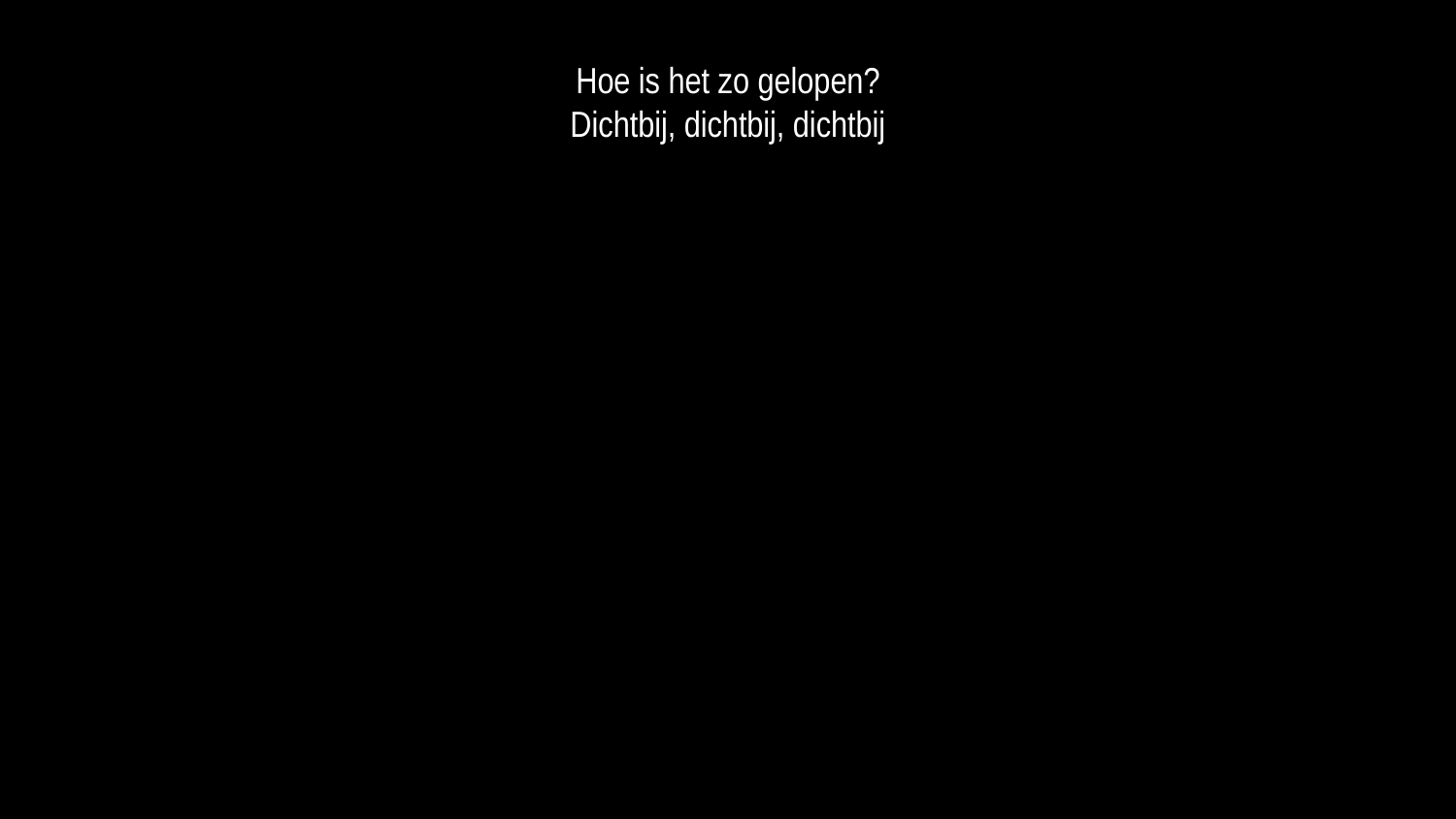

Hoe is het zo gelopen?
Dichtbij, dichtbij, dichtbij